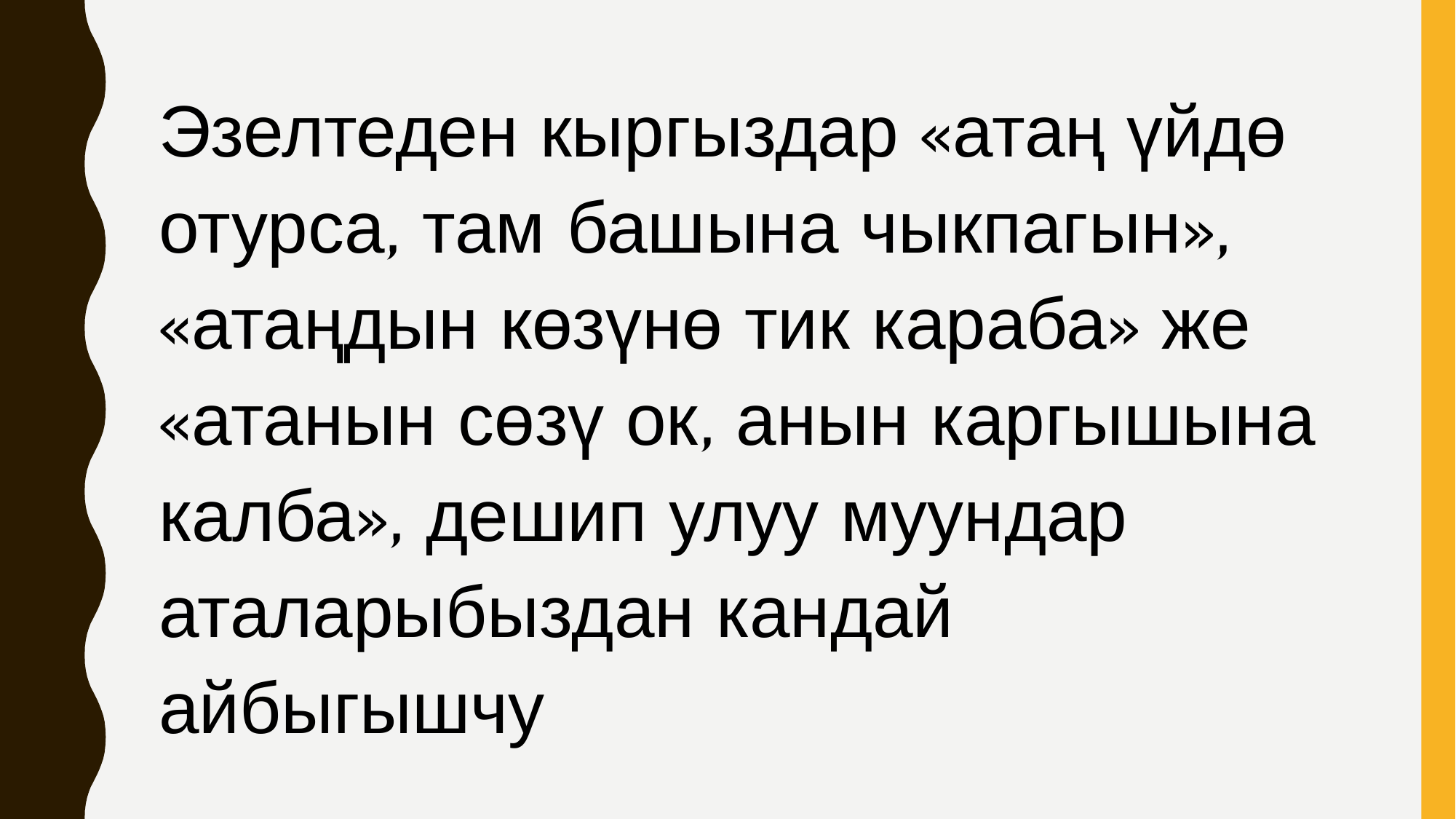

Эзелтеден кыргыздар «атаң үйдө отурса, там башына чыкпагын», «атаңдын көзүнө тик караба» же «атанын сөзү ок, анын каргышына калба», дешип улуу муундар аталарыбыздан кандай айбыгышчу